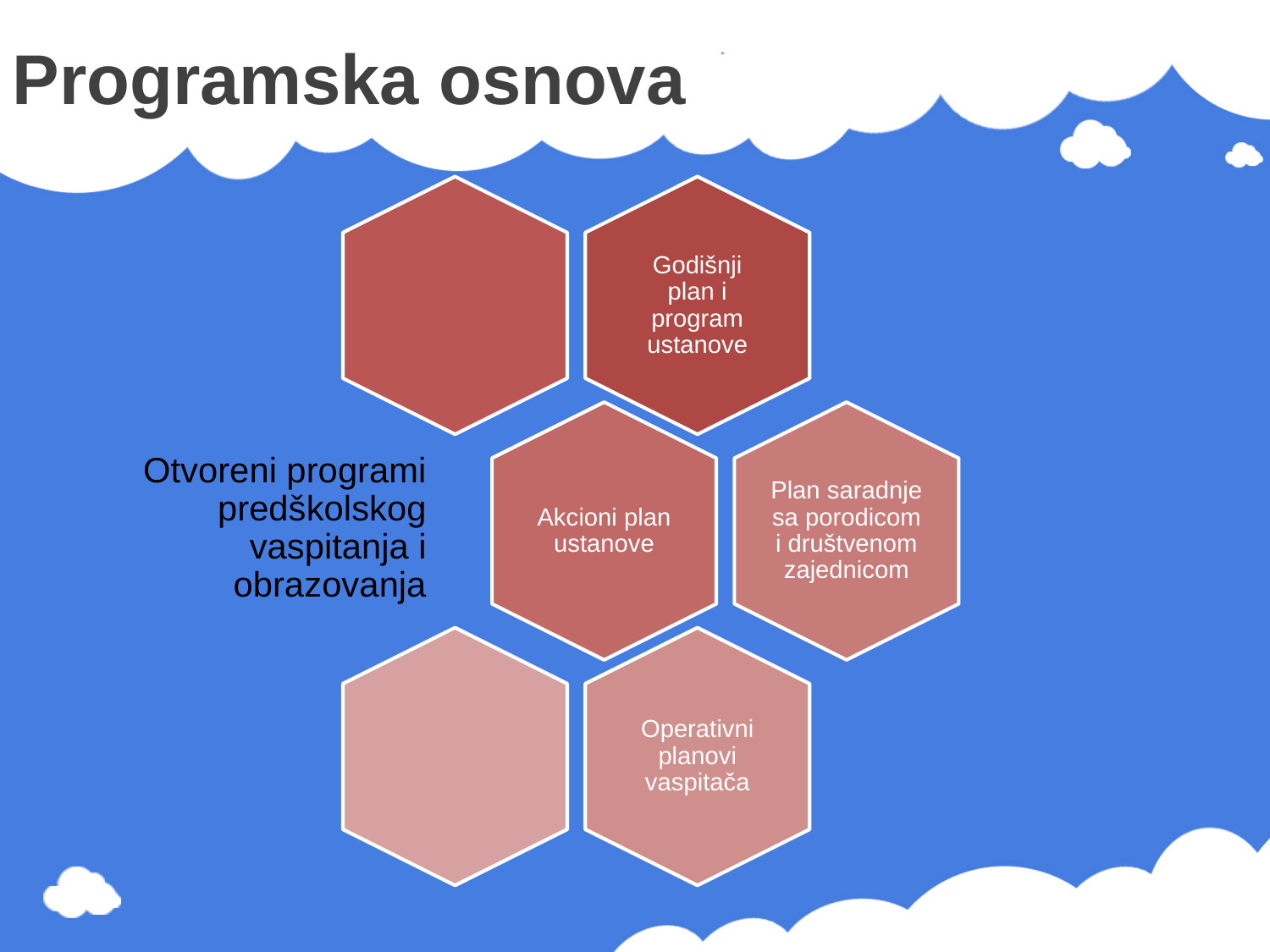

# Programska osnova
Godišnji plan i program ustanove

Akcioni plan ustanove
Otvoreni programi predškolskog vaspitanja i obrazovanja
Plan saradnje sa porodicom i društvenom zajednicom
Operativni planovi vaspitača